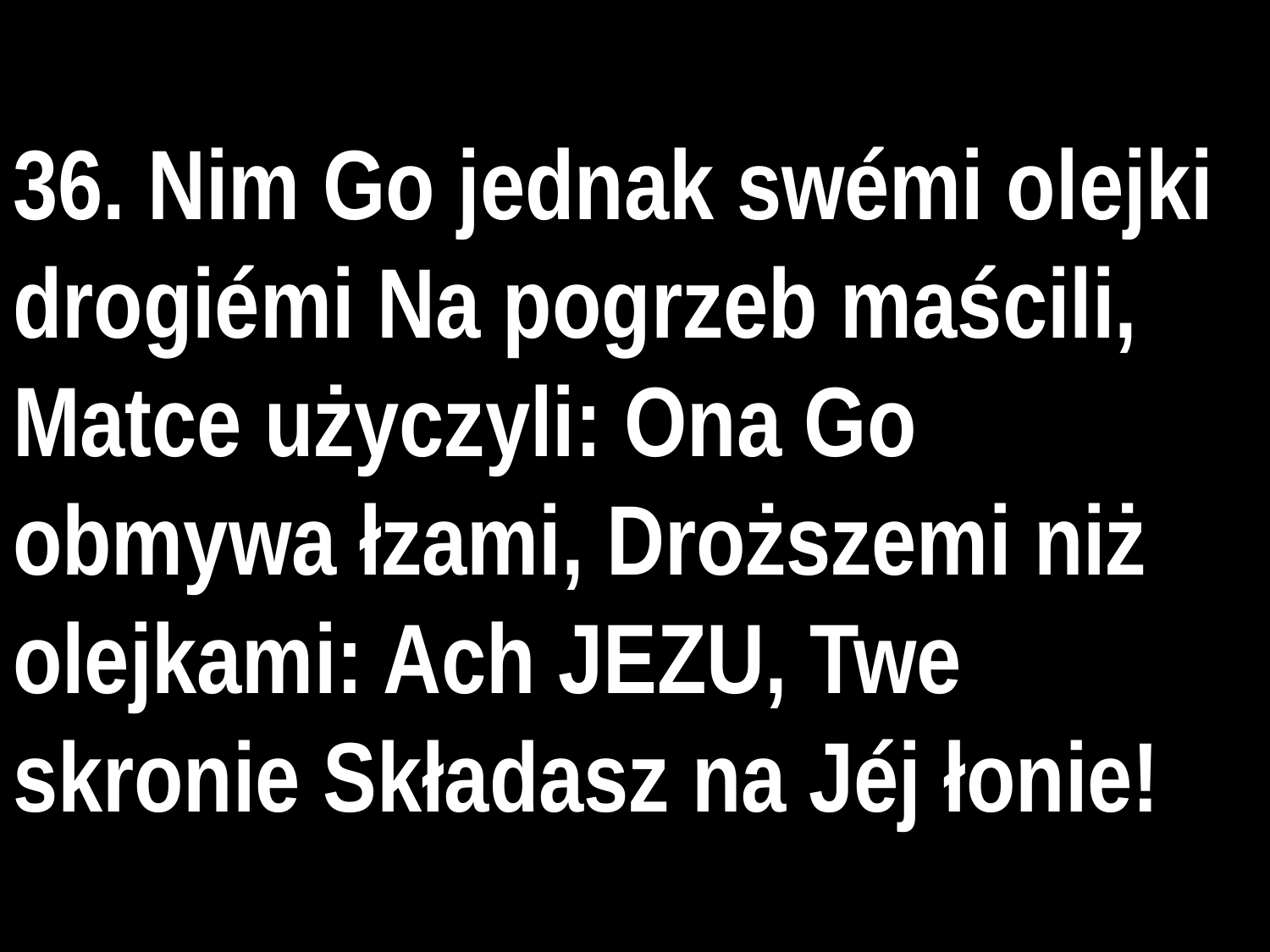

# 36. Nim Go jednak swémi olejki drogiémi Na pogrzeb maścili, Matce użyczyli: Ona Go obmywa łzami, Droższemi niż olejkami: Ach JEZU, Twe skronie Składasz na Jéj łonie!